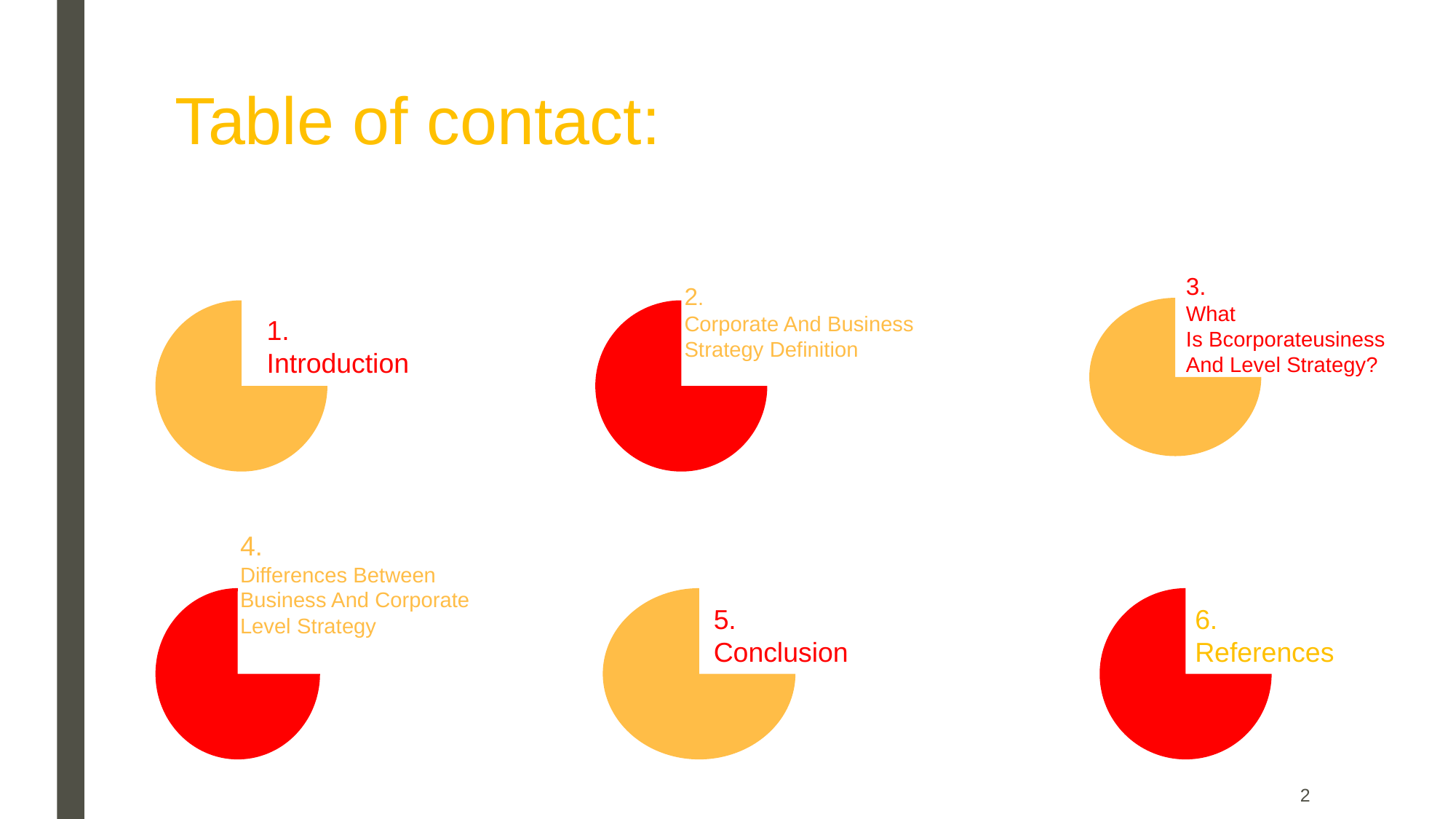

# Table of contact:
3.
What Is Bcorporateusiness And Level Strategy?

2.
Corporate And Business Strategy Definition

1.
Introduction
4.
Differences Between Business And Corporate Level Strategy

5.
Conclusion
6.
References
2